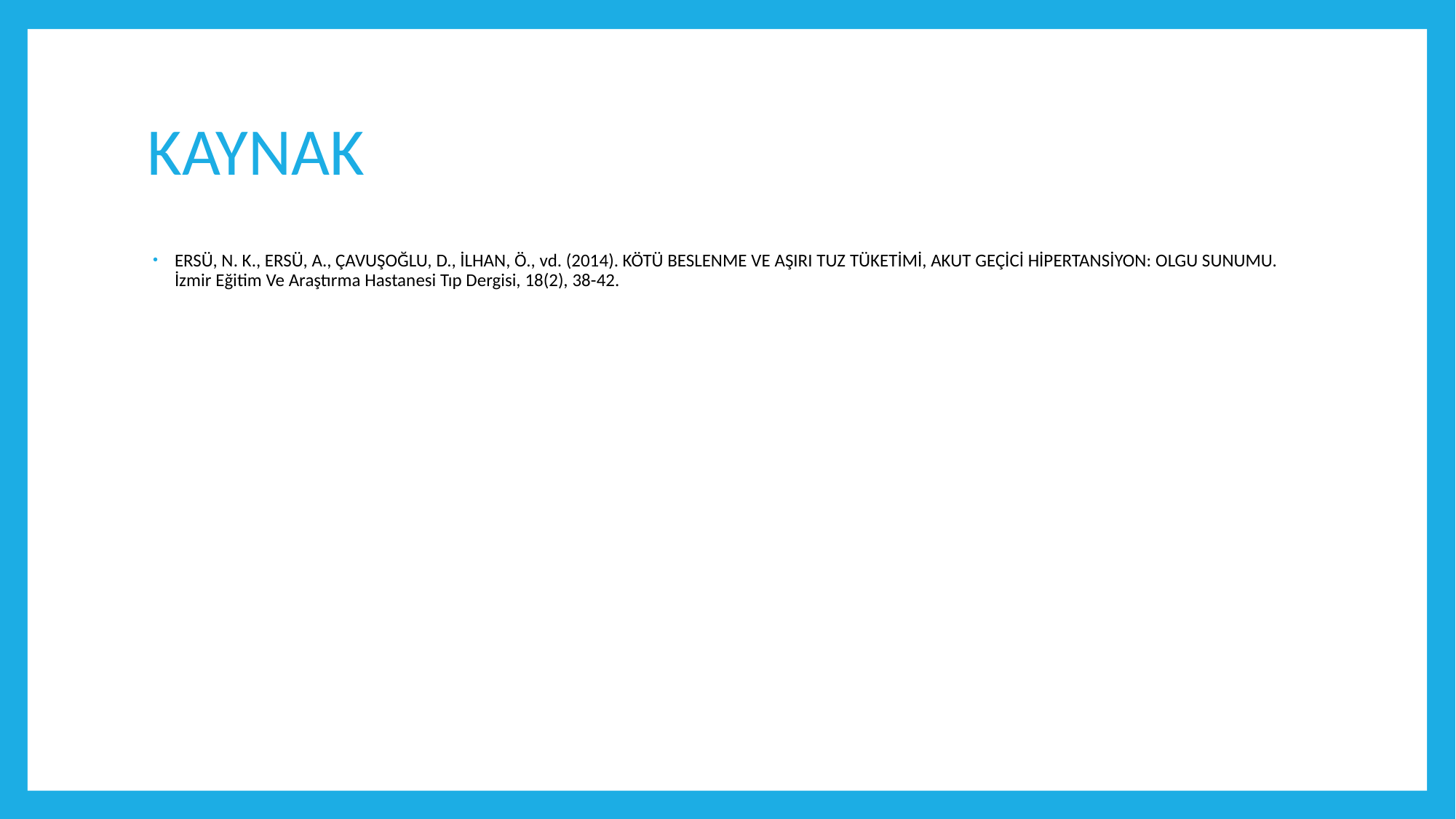

# KAYNAK
ERSÜ, N. K., ERSÜ, A., ÇAVUŞOĞLU, D., İLHAN, Ö., vd. (2014). KÖTÜ BESLENME VE AŞIRI TUZ TÜKETİMİ, AKUT GEÇİCİ HİPERTANSİYON: OLGU SUNUMU. İzmir Eğitim Ve Araştırma Hastanesi Tıp Dergisi, 18(2), 38-42.